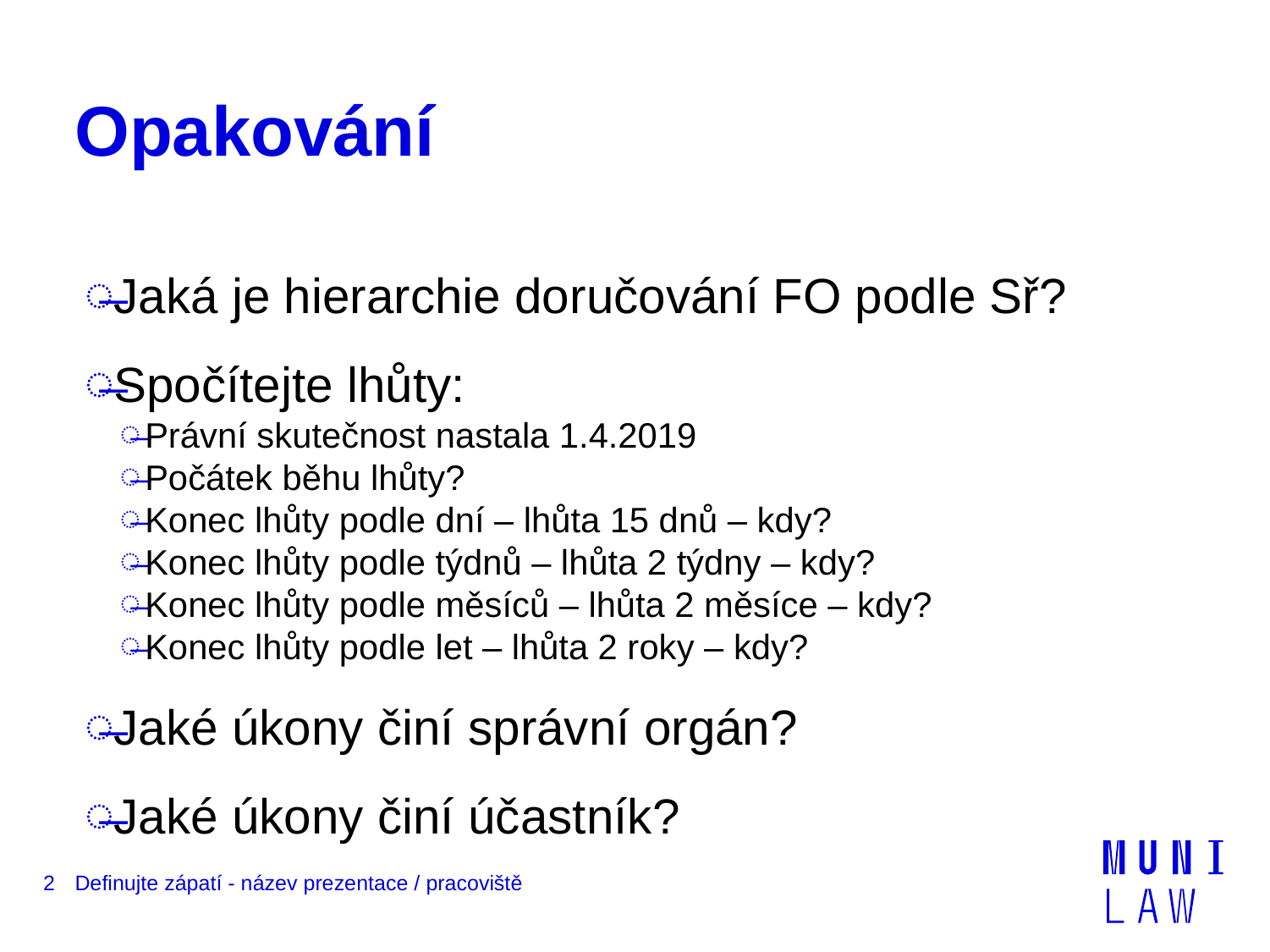

# Opakování
Jaká je hierarchie doručování FO podle Sř?
Spočítejte lhůty:
Právní skutečnost nastala 1.4.2019
Počátek běhu lhůty?
Konec lhůty podle dní – lhůta 15 dnů – kdy?
Konec lhůty podle týdnů – lhůta 2 týdny – kdy?
Konec lhůty podle měsíců – lhůta 2 měsíce – kdy?
Konec lhůty podle let – lhůta 2 roky – kdy?
Jaké úkony činí správní orgán?
Jaké úkony činí účastník?
2
Definujte zápatí - název prezentace / pracoviště